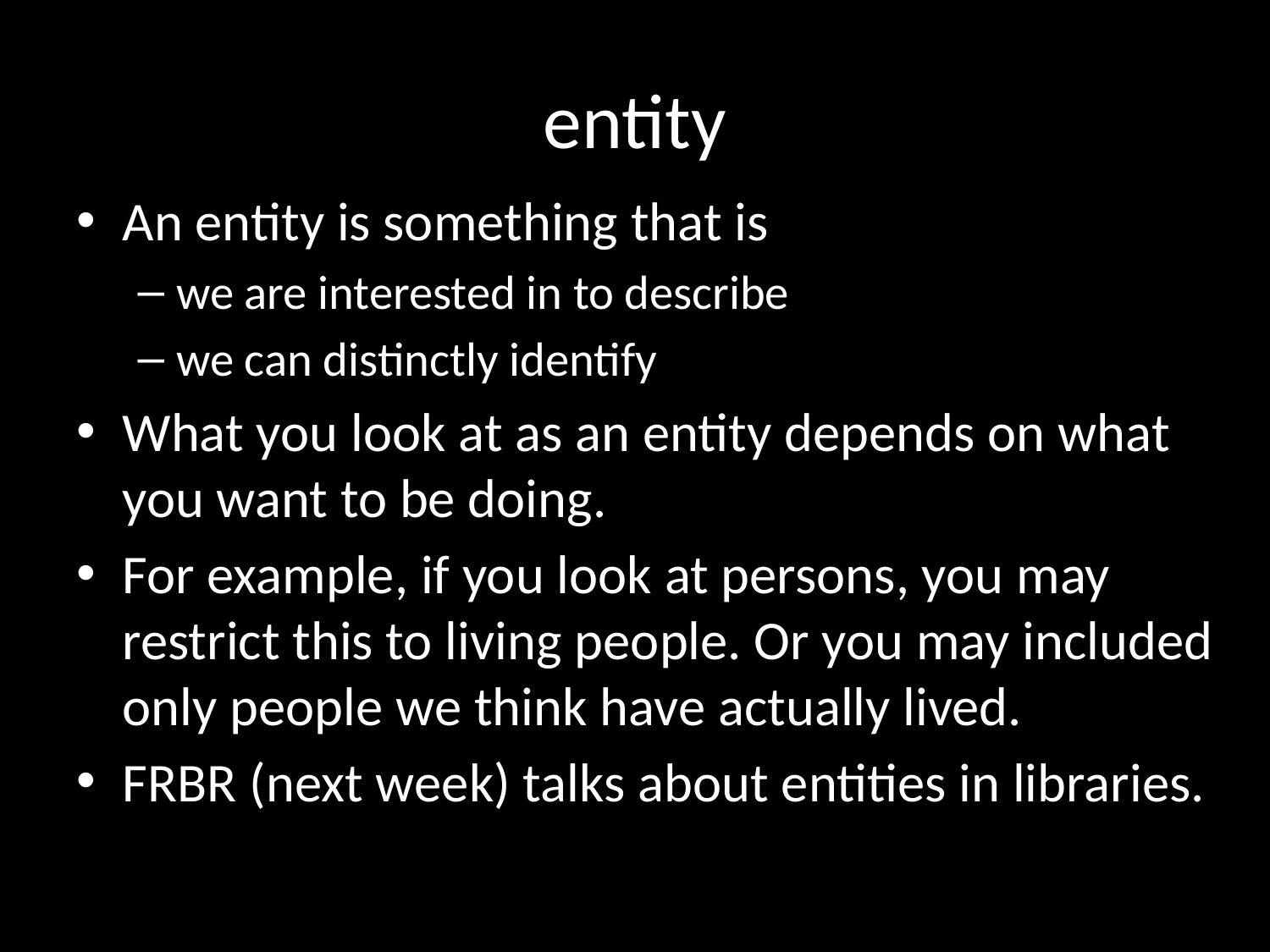

# entity
An entity is something that is
we are interested in to describe
we can distinctly identify
What you look at as an entity depends on what you want to be doing.
For example, if you look at persons, you may restrict this to living people. Or you may included only people we think have actually lived.
FRBR (next week) talks about entities in libraries.